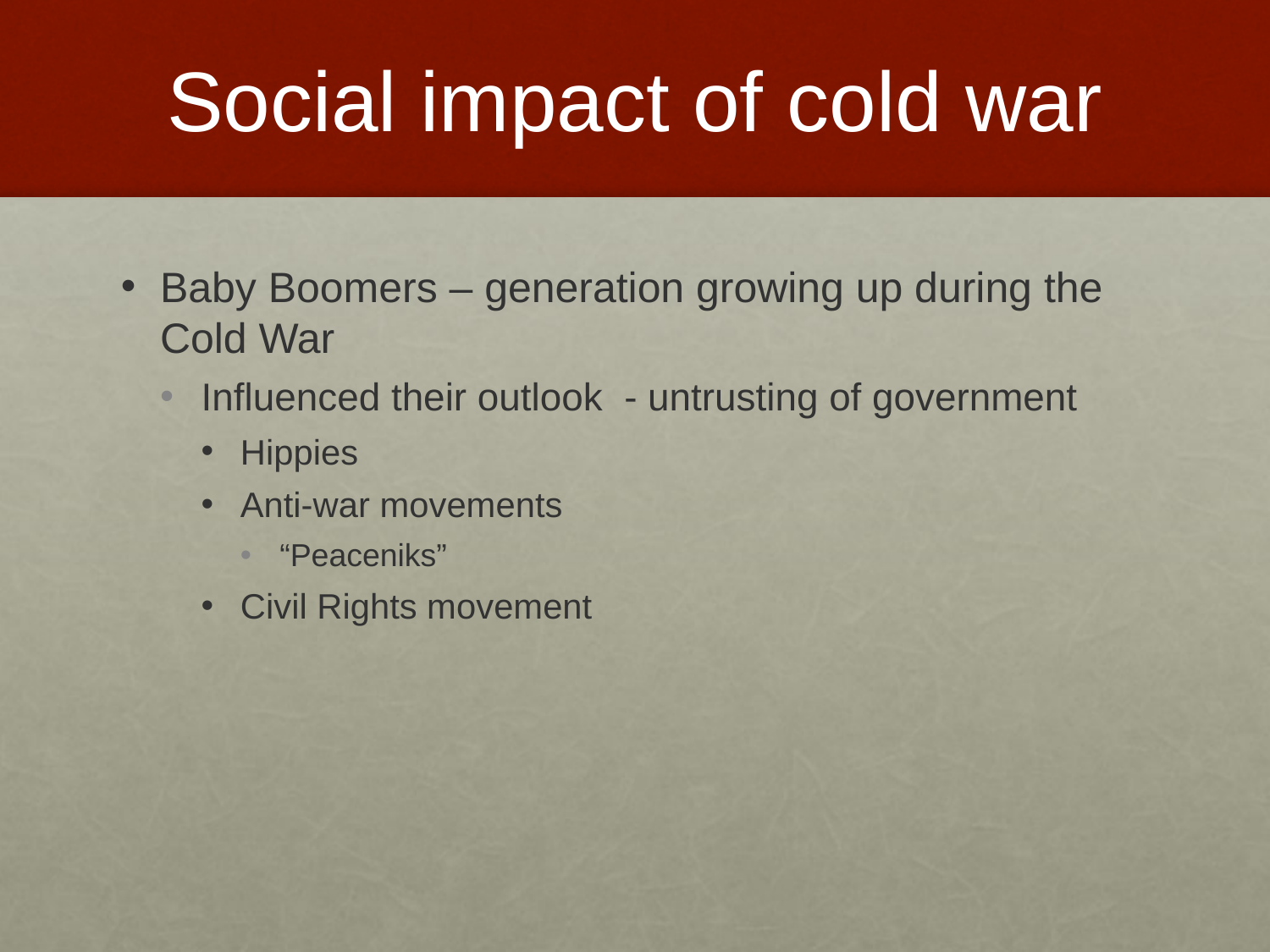

# Social impact of cold war
Baby Boomers – generation growing up during the Cold War
Influenced their outlook  - untrusting of government
Hippies
Anti-war movements
“Peaceniks”
Civil Rights movement